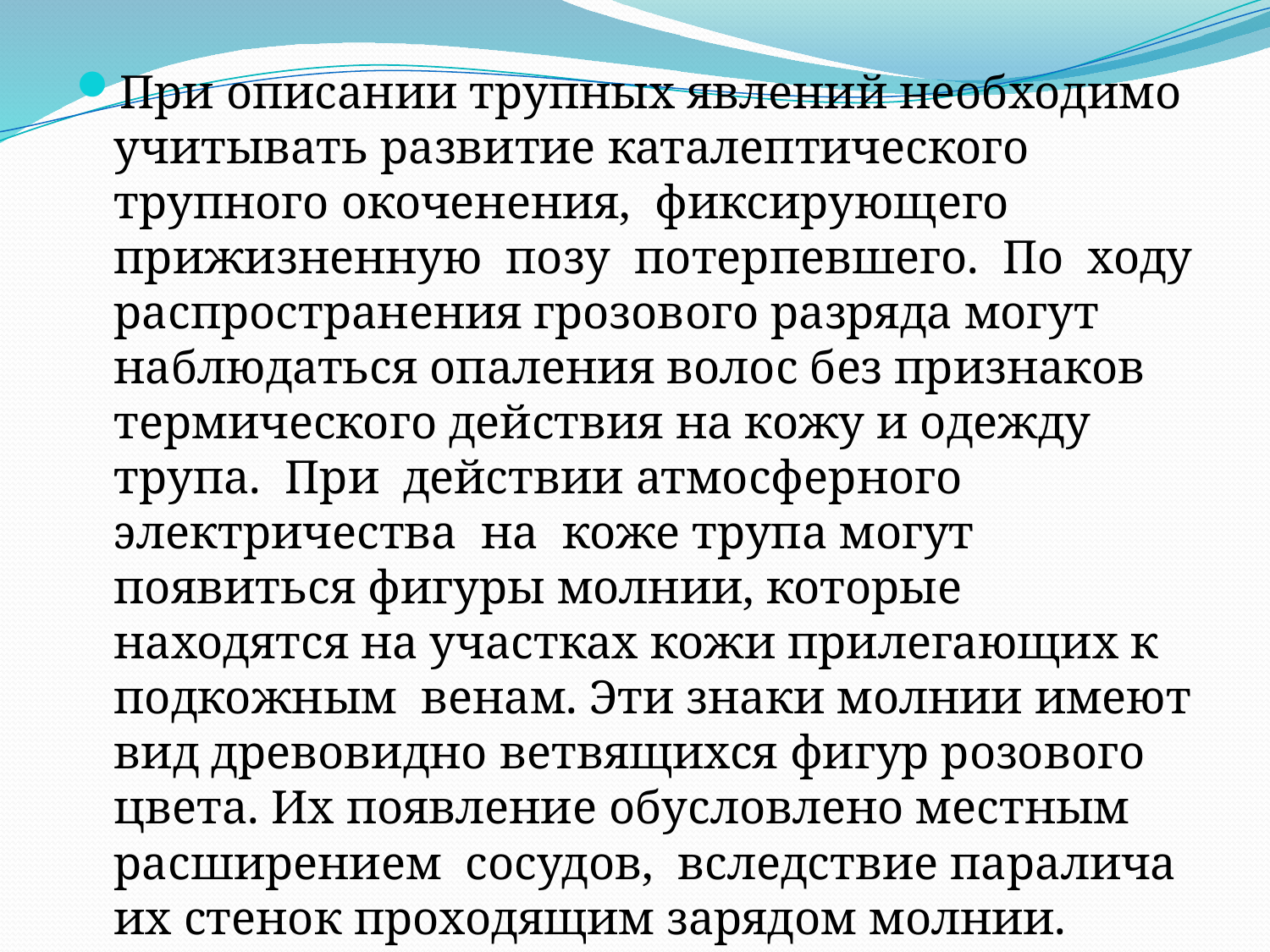

При описании трупных явлений необходимо учитывать развитие каталептического трупного окоченения,  фиксирующего прижизненную  позу  потерпевшего.  По  ходу распространения грозового разряда могут наблюдаться опаления волос без признаков термического действия на кожу и одежду трупа.  При  действии атмосферного электричества  на  коже трупа могут появиться фигуры молнии, которые находятся на участках кожи прилегающих к  подкожным  венам. Эти знаки молнии имеют вид древовидно ветвящихся фигур розового цвета. Их появление обусловлено местным расширением  сосудов,  вследствие паралича их стенок проходящим зарядом молнии.